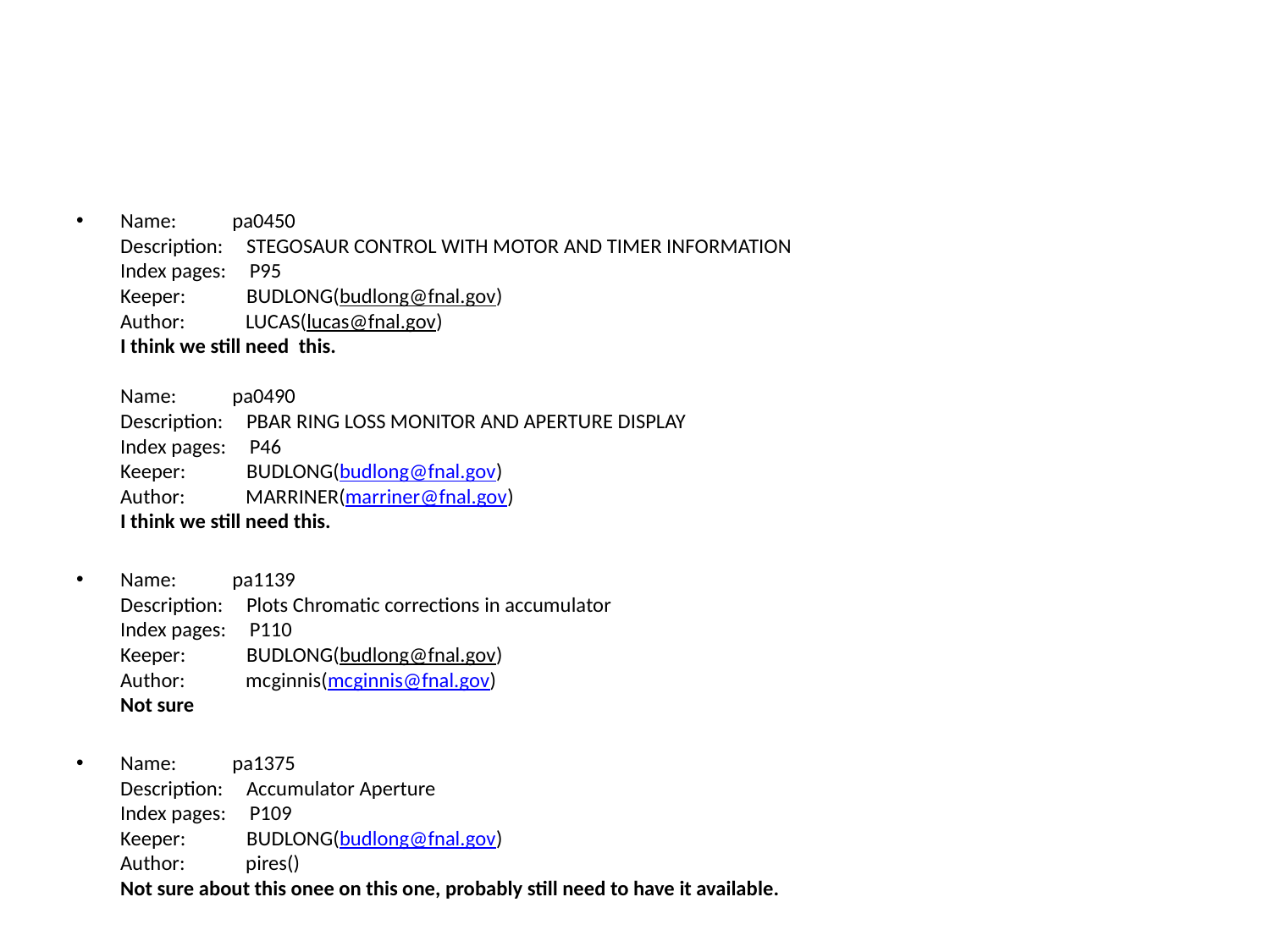

#
Name:            pa0450
Description:     STEGOSAUR CONTROL WITH MOTOR AND TIMER INFORMATION
Index pages:     P95
Keeper:             BUDLONG(budlong@fnal.gov)
Author:             LUCAS(lucas@fnal.gov)
I think we still need  this.
Name:            pa0490
Description:     PBAR RING LOSS MONITOR AND APERTURE DISPLAY
Index pages:     P46
Keeper:             BUDLONG(budlong@fnal.gov)
Author:             MARRINER(marriner@fnal.gov)
I think we still need this.

Name:            pa1139
Description:     Plots Chromatic corrections in accumulator
Index pages:     P110
Keeper:             BUDLONG(budlong@fnal.gov)
Author:             mcginnis(mcginnis@fnal.gov)
Not sure

Name:            pa1375
Description:     Accumulator Aperture
Index pages:     P109
Keeper:             BUDLONG(budlong@fnal.gov)
Author:             pires()
Not sure about this onee on this one, probably still need to have it available.